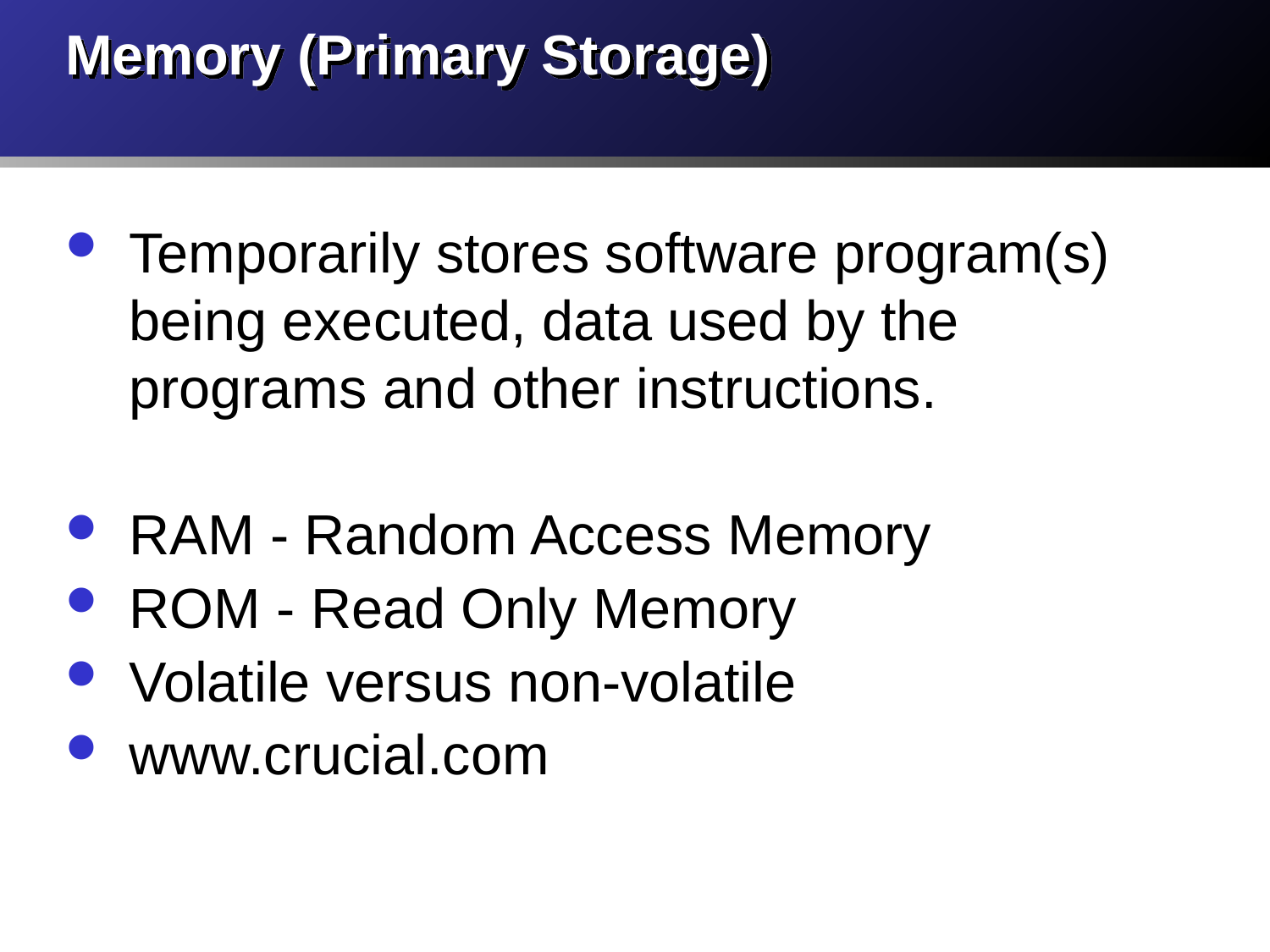

# Memory (Primary Storage)
Temporarily stores software program(s) being executed, data used by the programs and other instructions.

RAM - Random Access Memory
ROM - Read Only Memory
Volatile versus non-volatile
www.crucial.com